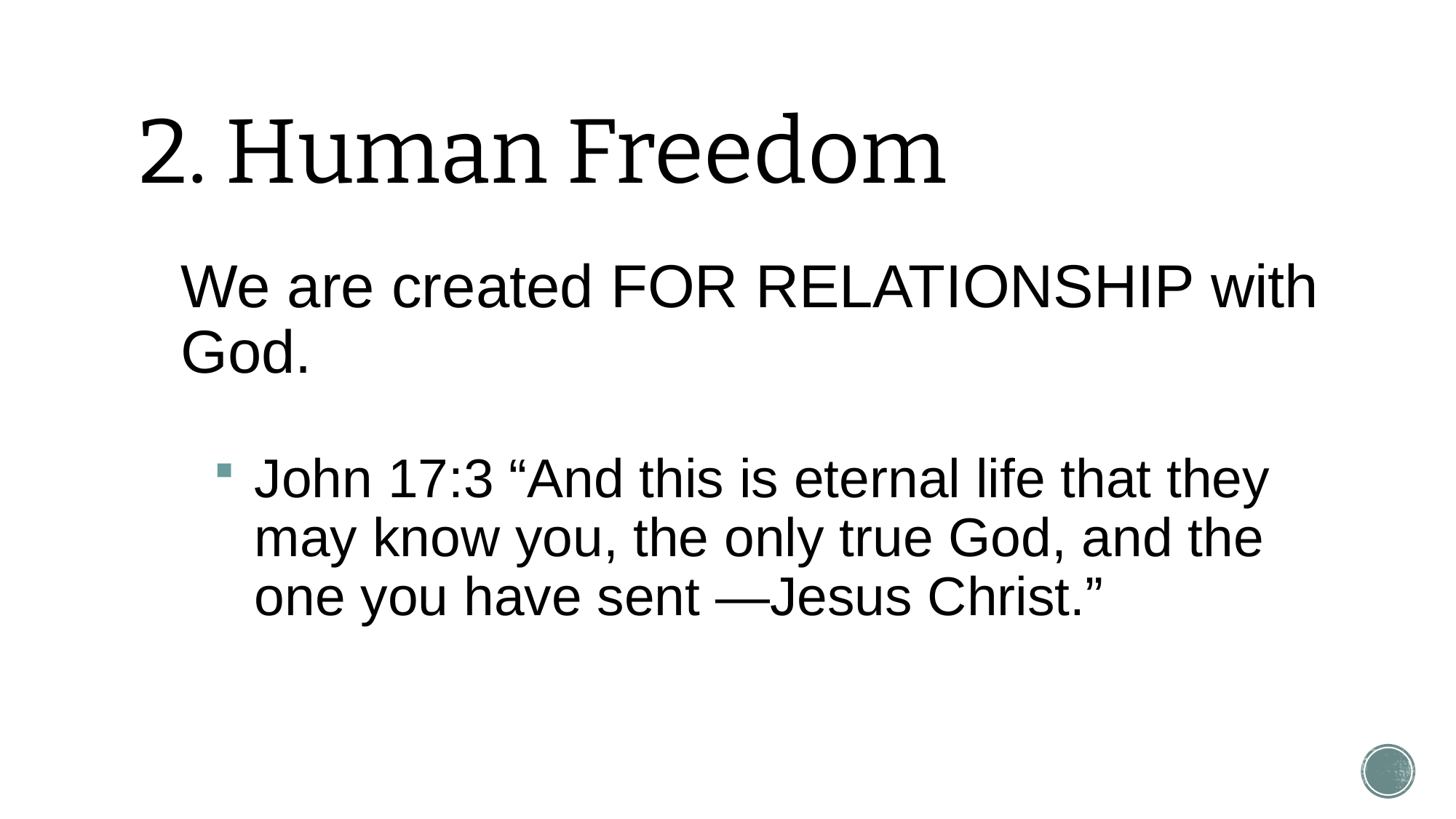

# 2. Human Freedom
We are created for relationship with God.

John 17:3 “And this is eternal life that they may know you, the only true God, and the one you have sent —Jesus Christ.”